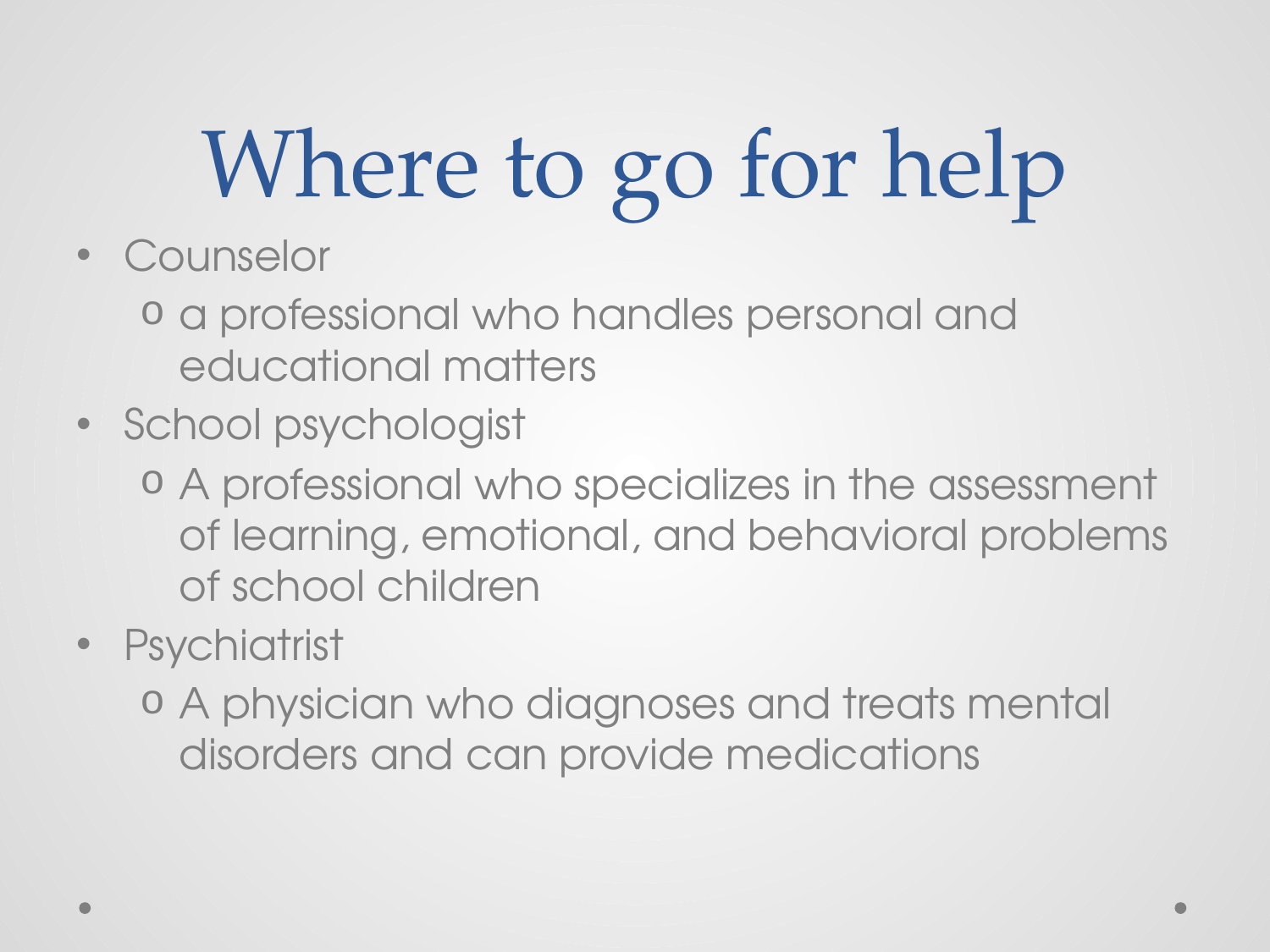

# Where to go for help
Counselor
a professional who handles personal and educational matters
School psychologist
A professional who specializes in the assessment of learning, emotional, and behavioral problems of school children
Psychiatrist
A physician who diagnoses and treats mental disorders and can provide medications